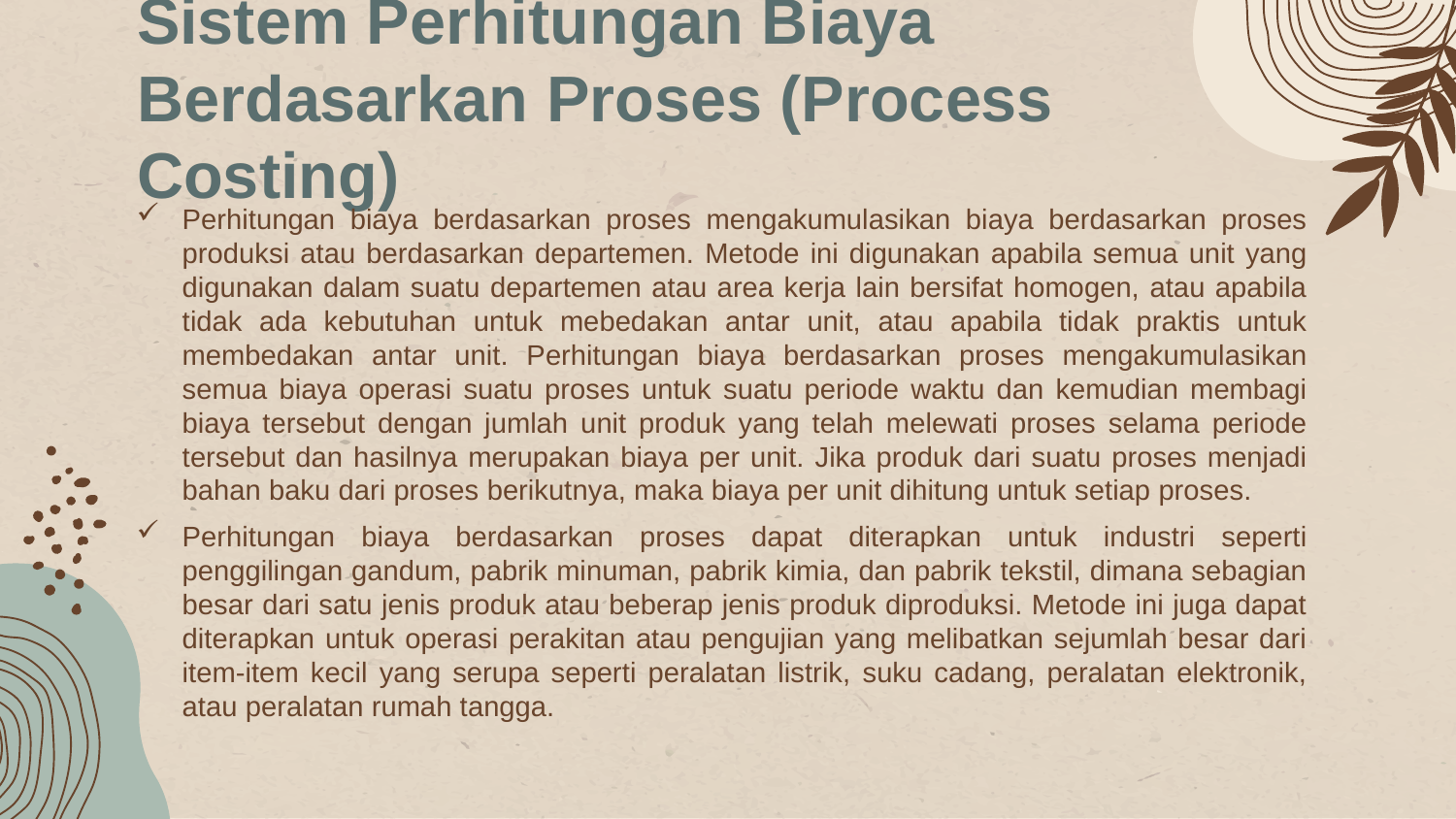

# Sistem Perhitungan Biaya Berdasarkan Proses (Process Costing)

Perhitungan biaya berdasarkan proses mengakumulasikan biaya berdasarkan proses produksi atau berdasarkan departemen. Metode ini digunakan apabila semua unit yang digunakan dalam suatu departemen atau area kerja lain bersifat homogen, atau apabila tidak ada kebutuhan untuk mebedakan antar unit, atau apabila tidak praktis untuk membedakan antar unit. Perhitungan biaya berdasarkan proses mengakumulasikan semua biaya operasi suatu proses untuk suatu periode waktu dan kemudian membagi biaya tersebut dengan jumlah unit produk yang telah melewati proses selama periode tersebut dan hasilnya merupakan biaya per unit. Jika produk dari suatu proses menjadi bahan baku dari proses berikutnya, maka biaya per unit dihitung untuk setiap proses.
Perhitungan biaya berdasarkan proses dapat diterapkan untuk industri seperti penggilingan gandum, pabrik minuman, pabrik kimia, dan pabrik tekstil, dimana sebagian besar dari satu jenis produk atau beberap jenis produk diproduksi. Metode ini juga dapat diterapkan untuk operasi perakitan atau pengujian yang melibatkan sejumlah besar dari item-item kecil yang serupa seperti peralatan listrik, suku cadang, peralatan elektronik, atau peralatan rumah tangga.